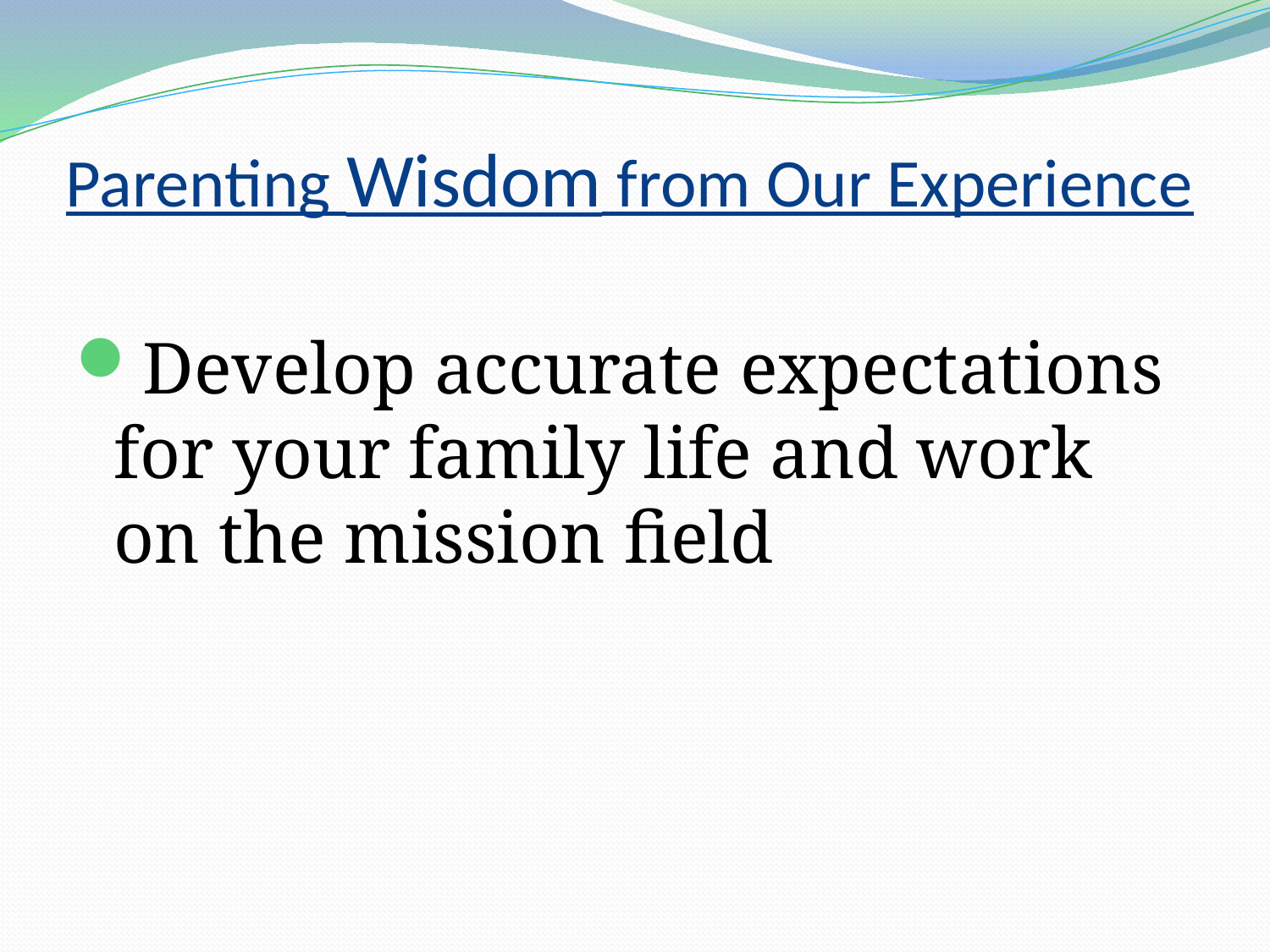

# Parenting Wisdom from Our Experience
Develop accurate expectations for your family life and work on the mission field